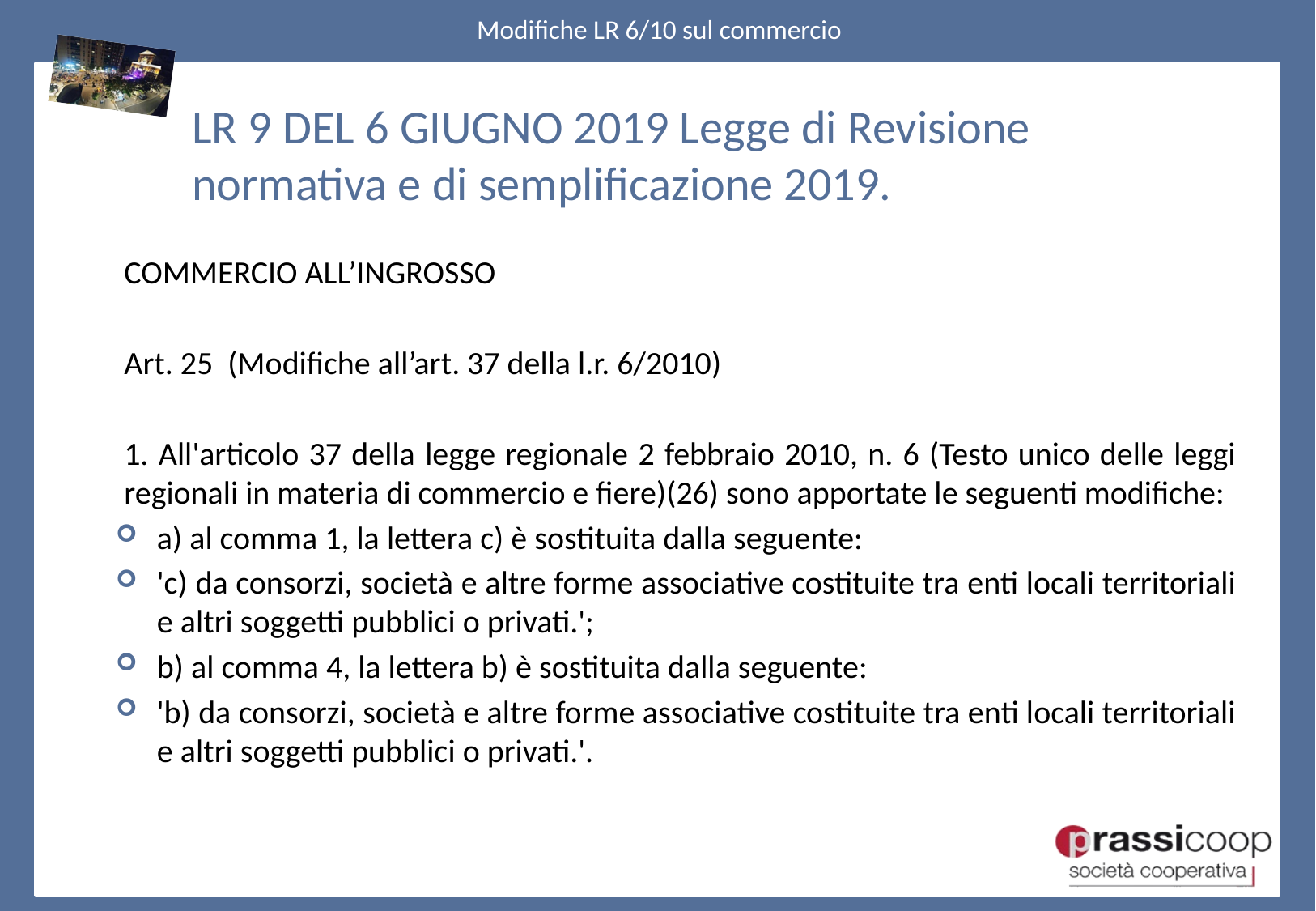

LR 9 DEL 6 GIUGNO 2019 Legge di Revisione normativa e di semplificazione 2019.
COMMERCIO ALL’INGROSSO

Art. 25  (Modifiche all’art. 37 della l.r. 6/2010)

1. All'articolo 37 della legge regionale 2 febbraio 2010, n. 6 (Testo unico delle leggi regionali in materia di commercio e fiere)(26) sono apportate le seguenti modifiche:
a) al comma 1, la lettera c) è sostituita dalla seguente:
'c) da consorzi, società e altre forme associative costituite tra enti locali territoriali e altri soggetti pubblici o privati.';
b) al comma 4, la lettera b) è sostituita dalla seguente:
'b) da consorzi, società e altre forme associative costituite tra enti locali territoriali e altri soggetti pubblici o privati.'.